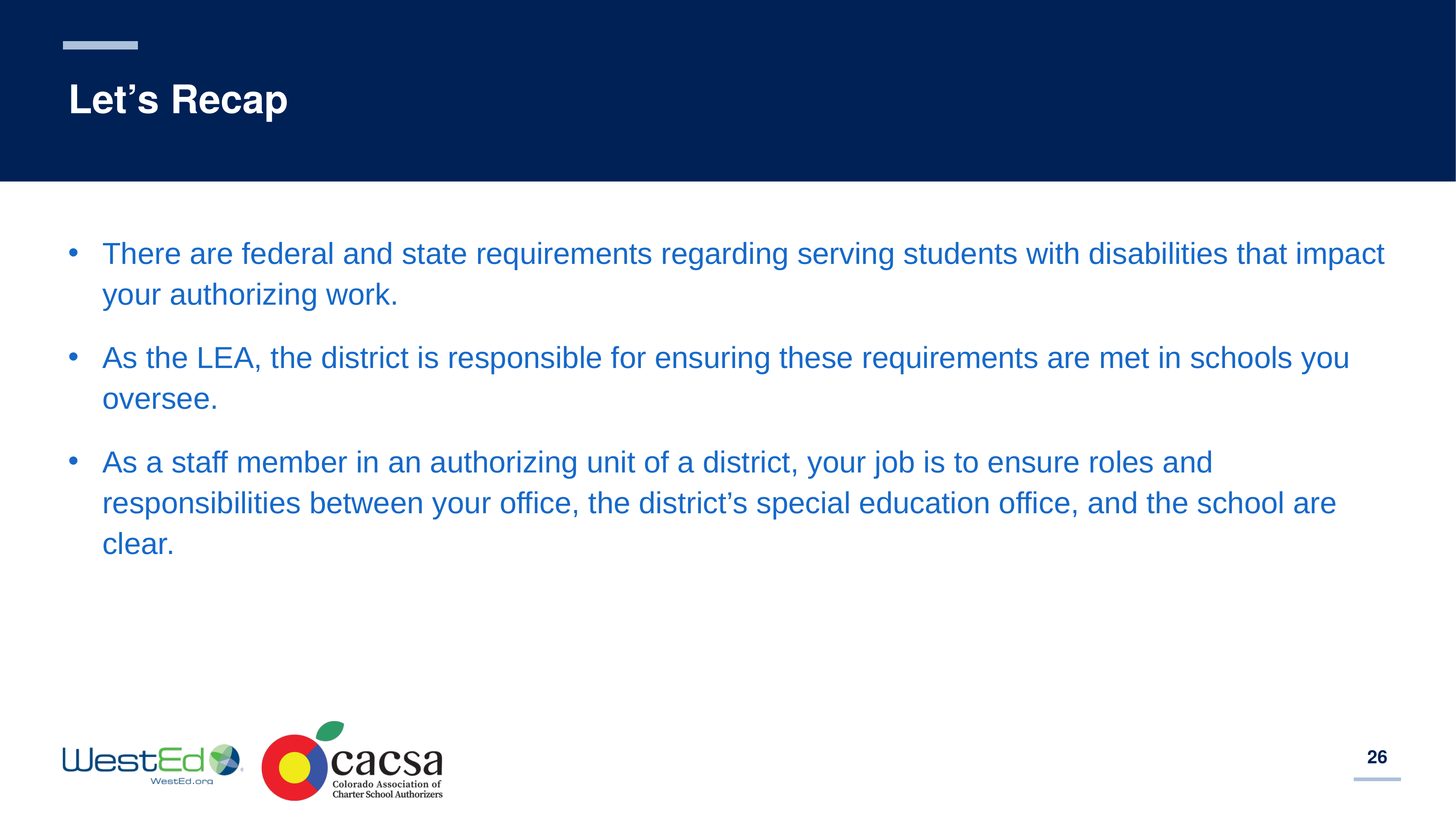

# Let’s Recap
There are federal and state requirements regarding serving students with disabilities that impact your authorizing work.
As the LEA, the district is responsible for ensuring these requirements are met in schools you oversee.
As a staff member in an authorizing unit of a district, your job is to ensure roles and responsibilities between your office, the district’s special education office, and the school are clear.